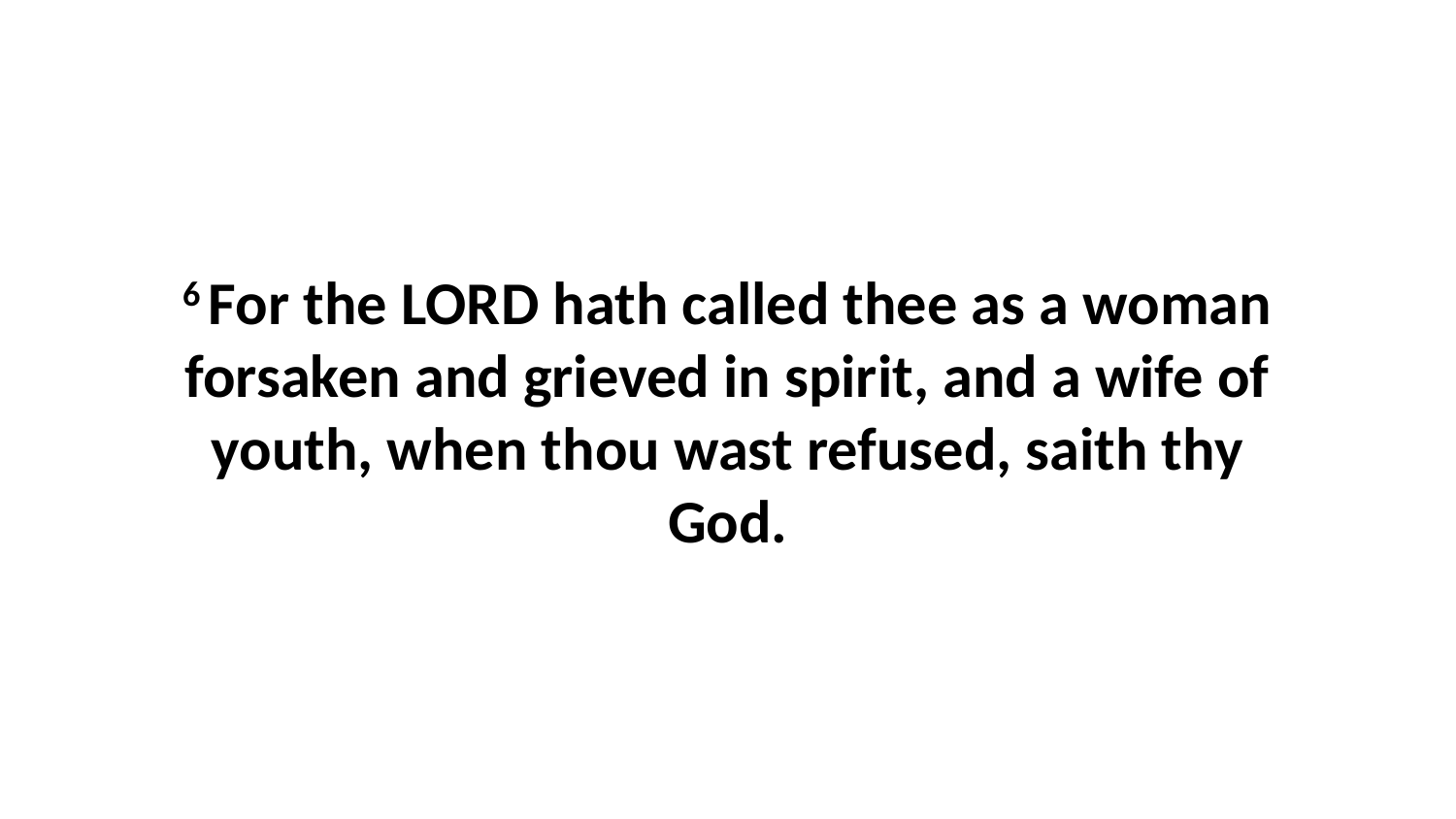

6 For the LORD hath called thee as a woman forsaken and grieved in spirit, and a wife of youth, when thou wast refused, saith thy God.